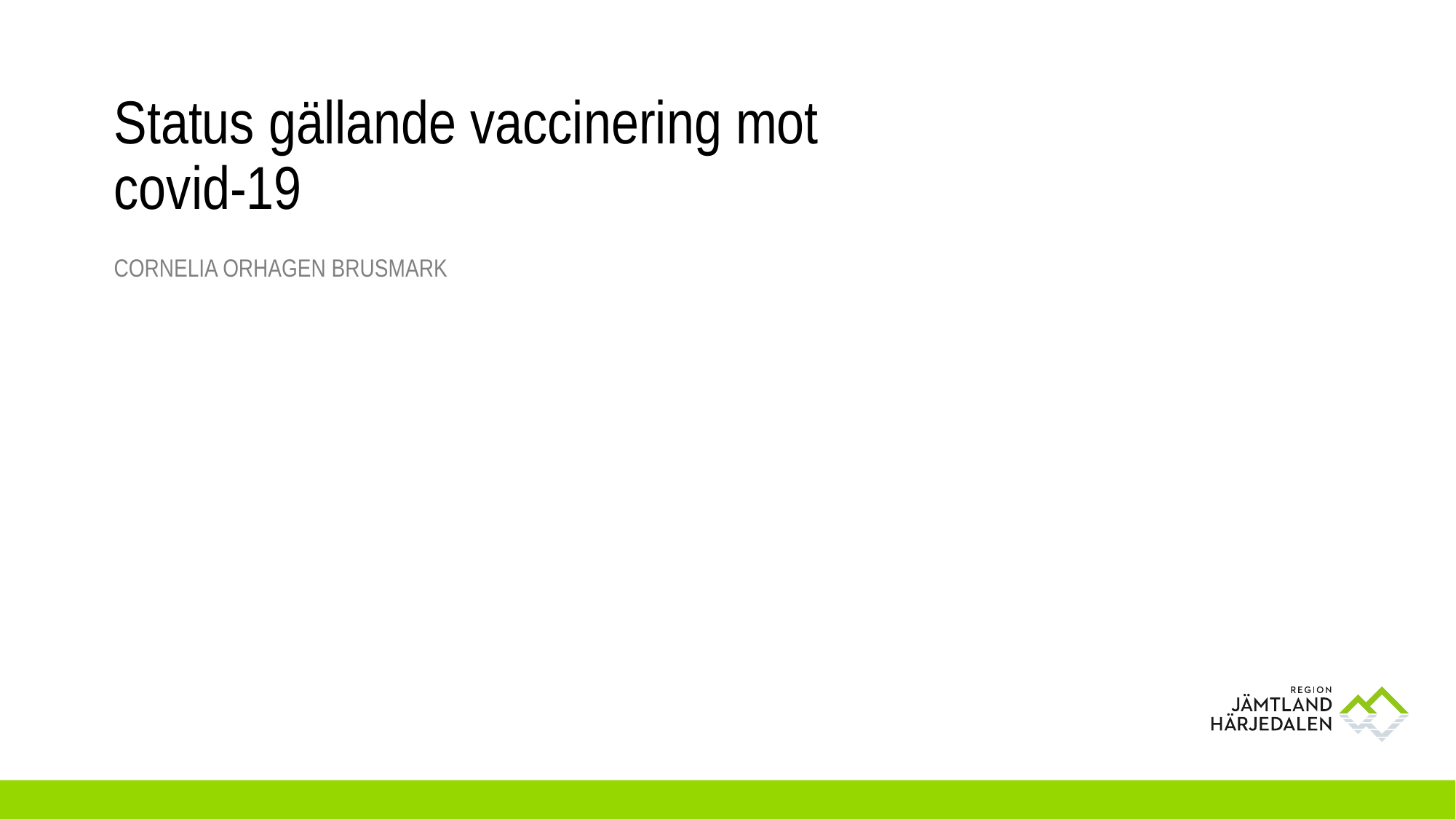

# Status gällande vaccinering mot covid-19
Cornelia orhagen brusmark